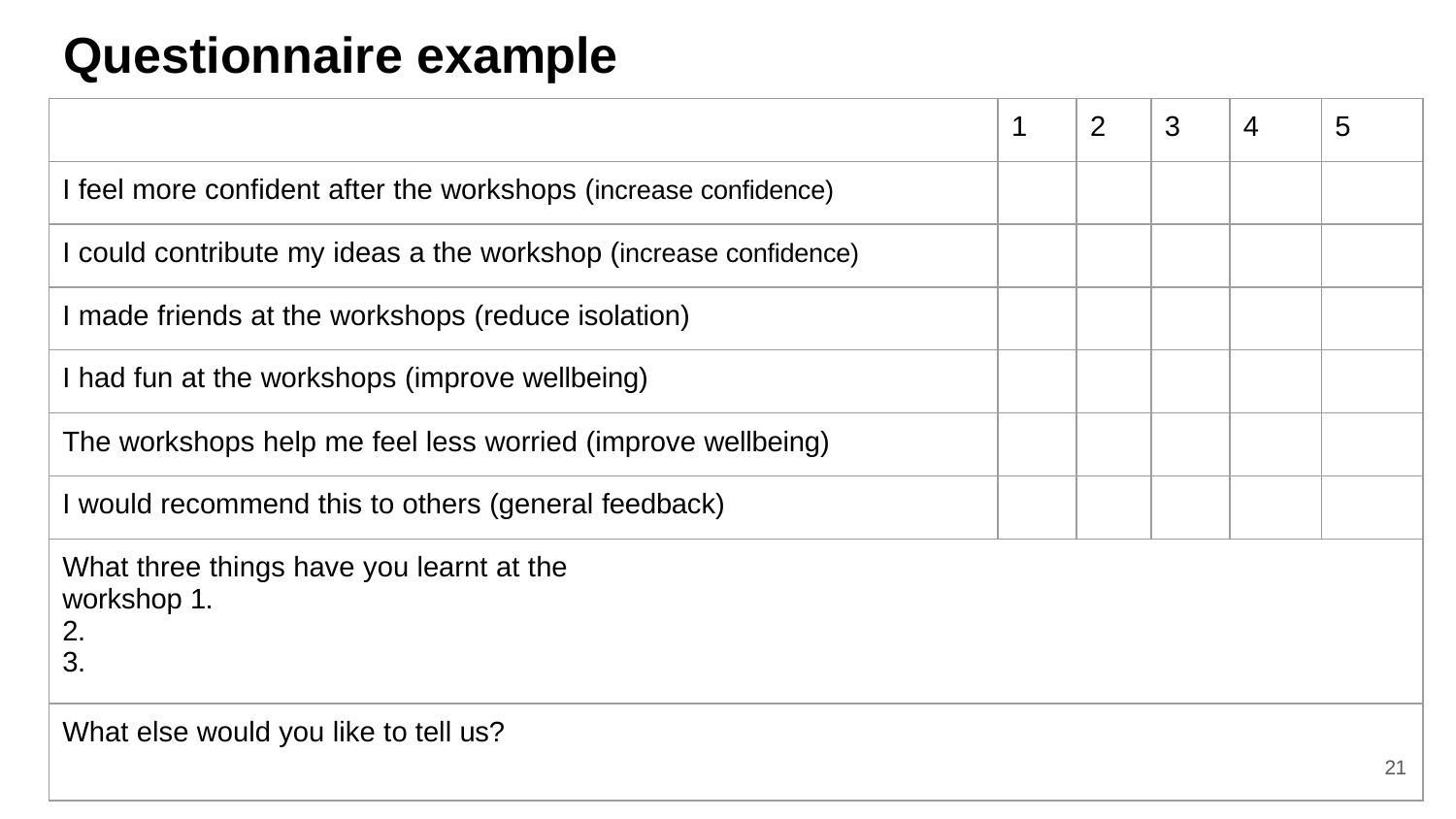

# Questionnaire example
|  | 1 | 2 | 3 | 4 | 5 |
| --- | --- | --- | --- | --- | --- |
| I feel more confident after the workshops (increase confidence) |  |  |  |  |  |
| I could contribute my ideas a the workshop (increase confidence) |  |  |  |  |  |
| I made friends at the workshops (reduce isolation) |  |  |  |  |  |
| I had fun at the workshops (improve wellbeing) |  |  |  |  |  |
| The workshops help me feel less worried (improve wellbeing) |  |  |  |  |  |
| I would recommend this to others (general feedback) |  |  |  |  |  |
| What three things have you learnt at the workshop 1. 2. 3. |  |  |  |  |  |
| What else would you like to tell us? 21 |  |  |  |  |  |